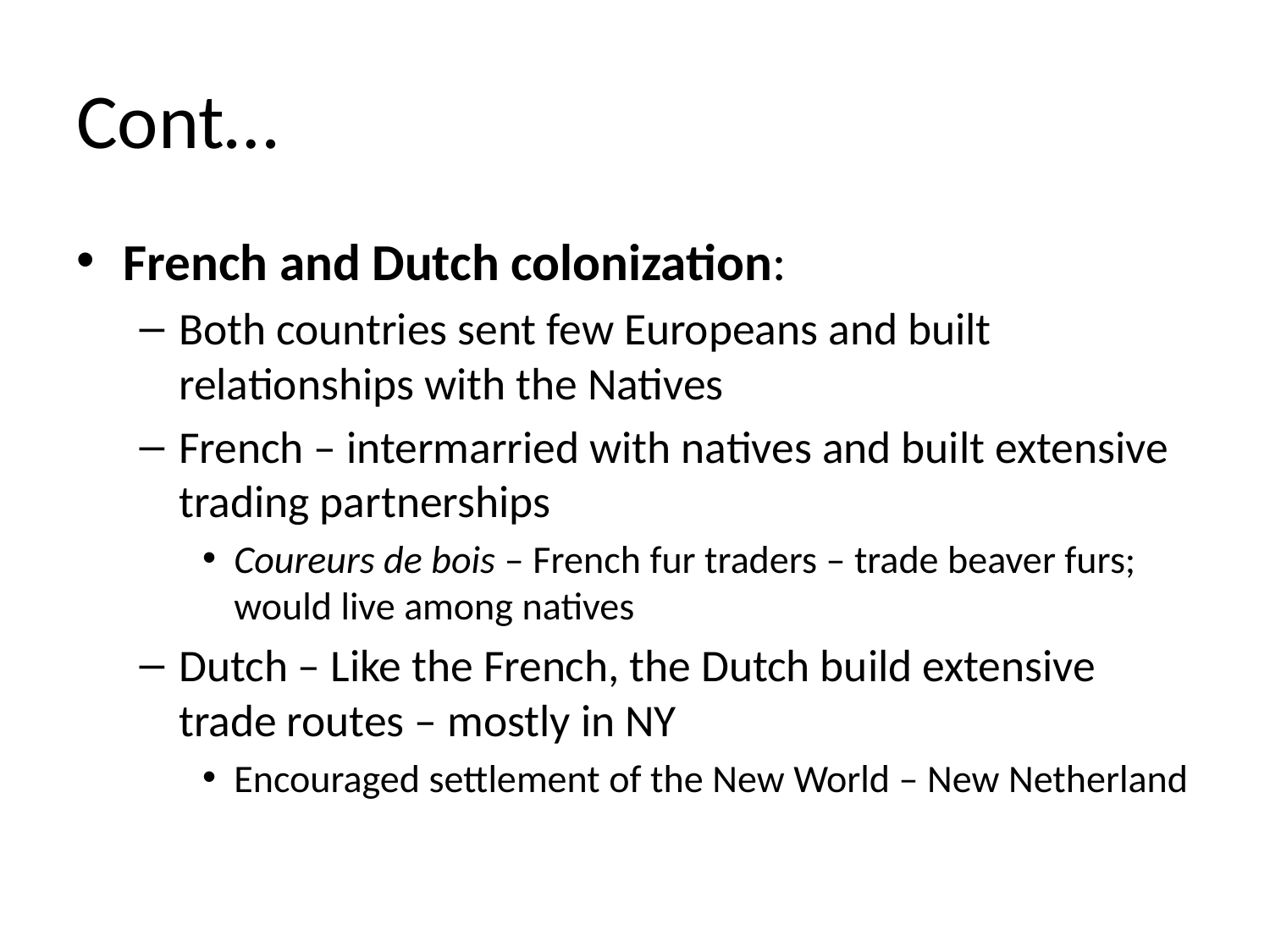

# Cont…
French and Dutch colonization:
Both countries sent few Europeans and built relationships with the Natives
French – intermarried with natives and built extensive trading partnerships
Coureurs de bois – French fur traders – trade beaver furs; would live among natives
Dutch – Like the French, the Dutch build extensive trade routes – mostly in NY
Encouraged settlement of the New World – New Netherland